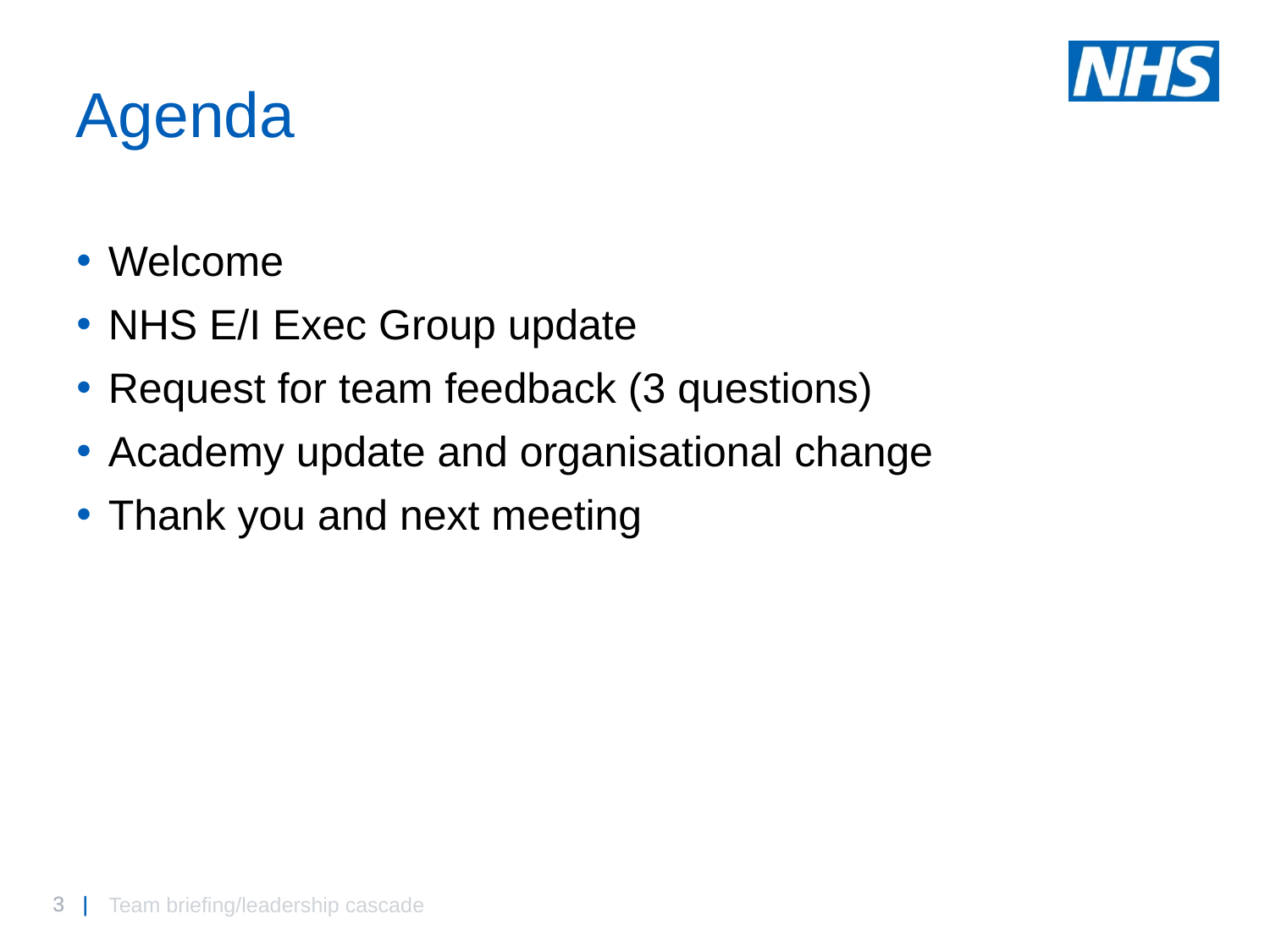

# Agenda

Welcome
NHS E/I Exec Group update
Request for team feedback (3 questions)
Academy update and organisational change
Thank you and next meeting
Team briefing/leadership cascade